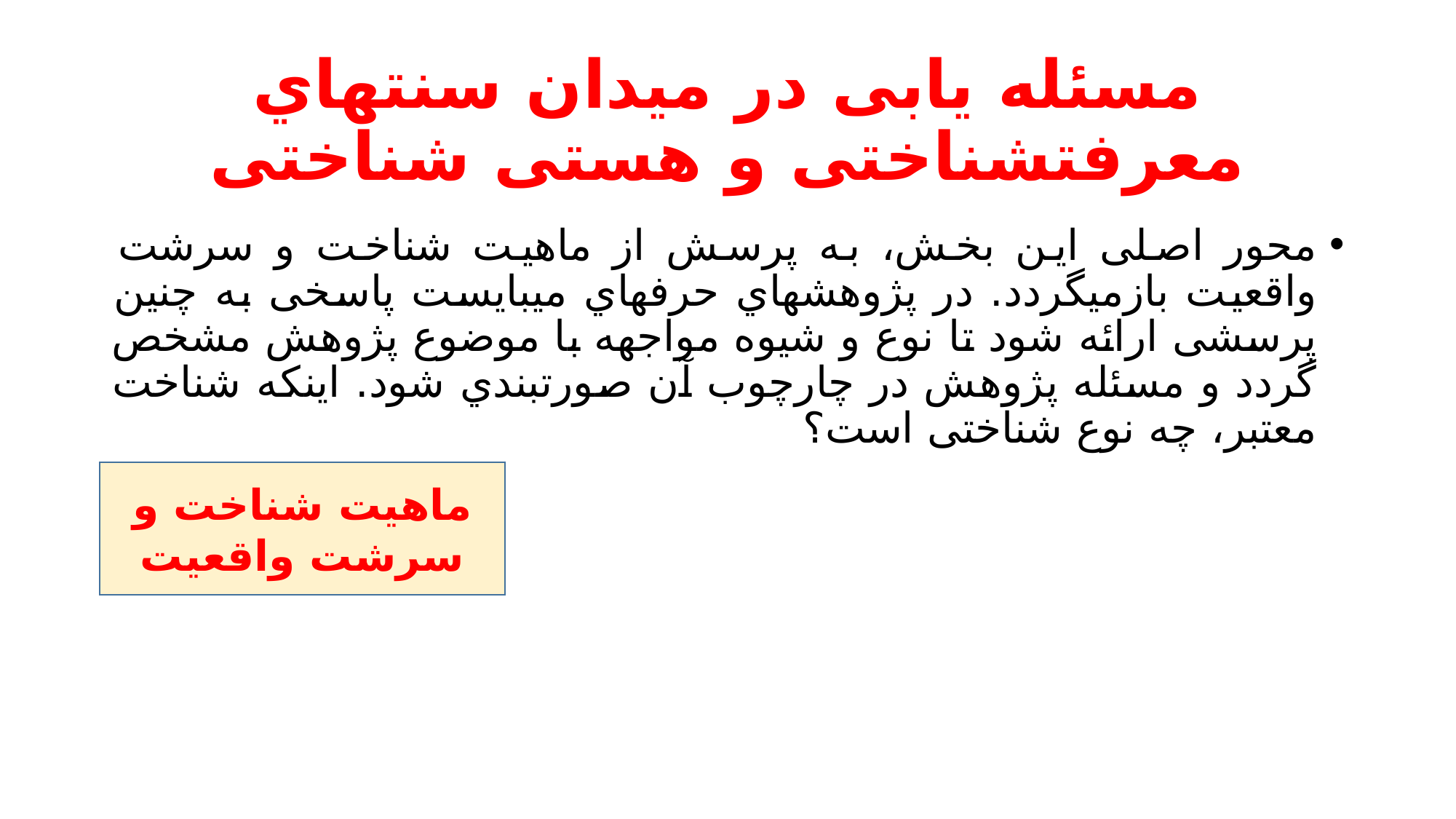

# مسئله یابی در میدان سنتهاي معرفتشناختی و هستی شناختی
محور اصلی این بخش، به پرسش از ماهیت شناخت و سرشت واقعیت بازمیگردد. در پژوهشهاي حرفهاي میبایست پاسخی به چنین پرسشی ارائه شود تا نوع و شیوه مواجهه با موضوع پژوهش مشخص گردد و مسئله پژوهش در چارچوب آن صورتبندي شود. اینکه شناخت معتبر، چه نوع شناختی است؟

ماهیت شناخت و سرشت واقعیت